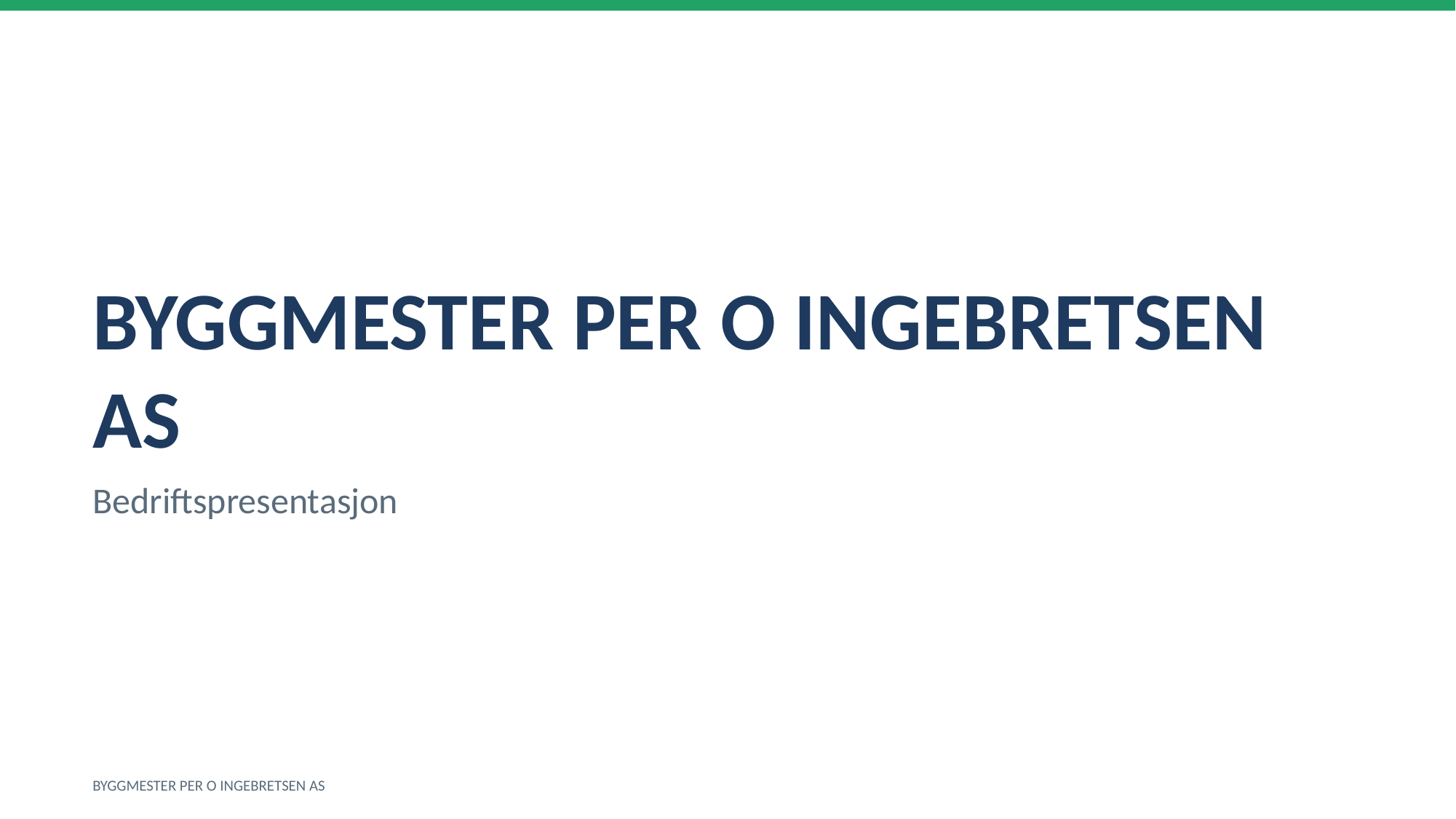

BYGGMESTER PER O INGEBRETSEN AS
Bedriftspresentasjon
BYGGMESTER PER O INGEBRETSEN AS